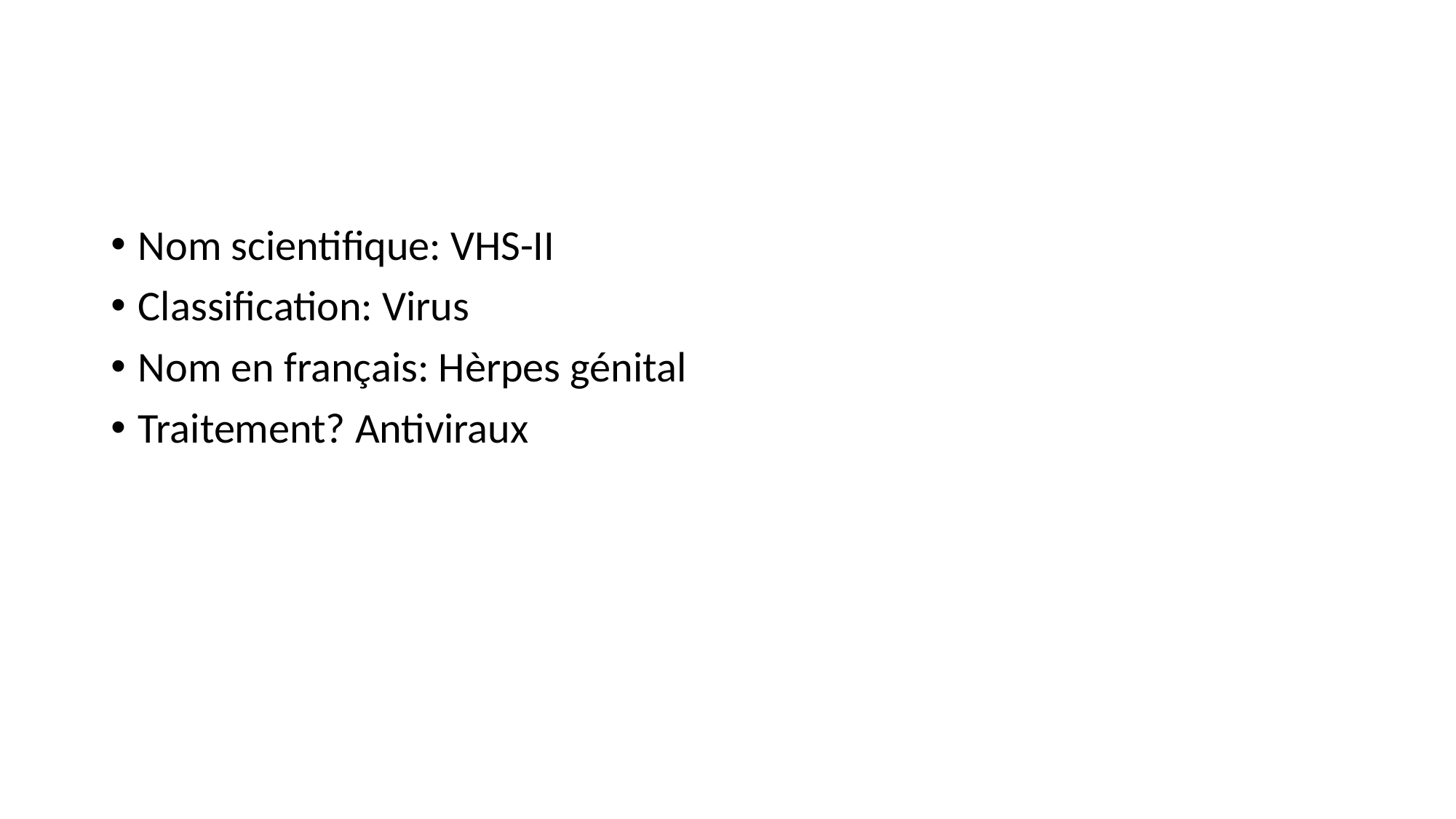

#
Nom scientifique: VHS-II
Classification: Virus
Nom en français: Hèrpes génital
Traitement? Antiviraux